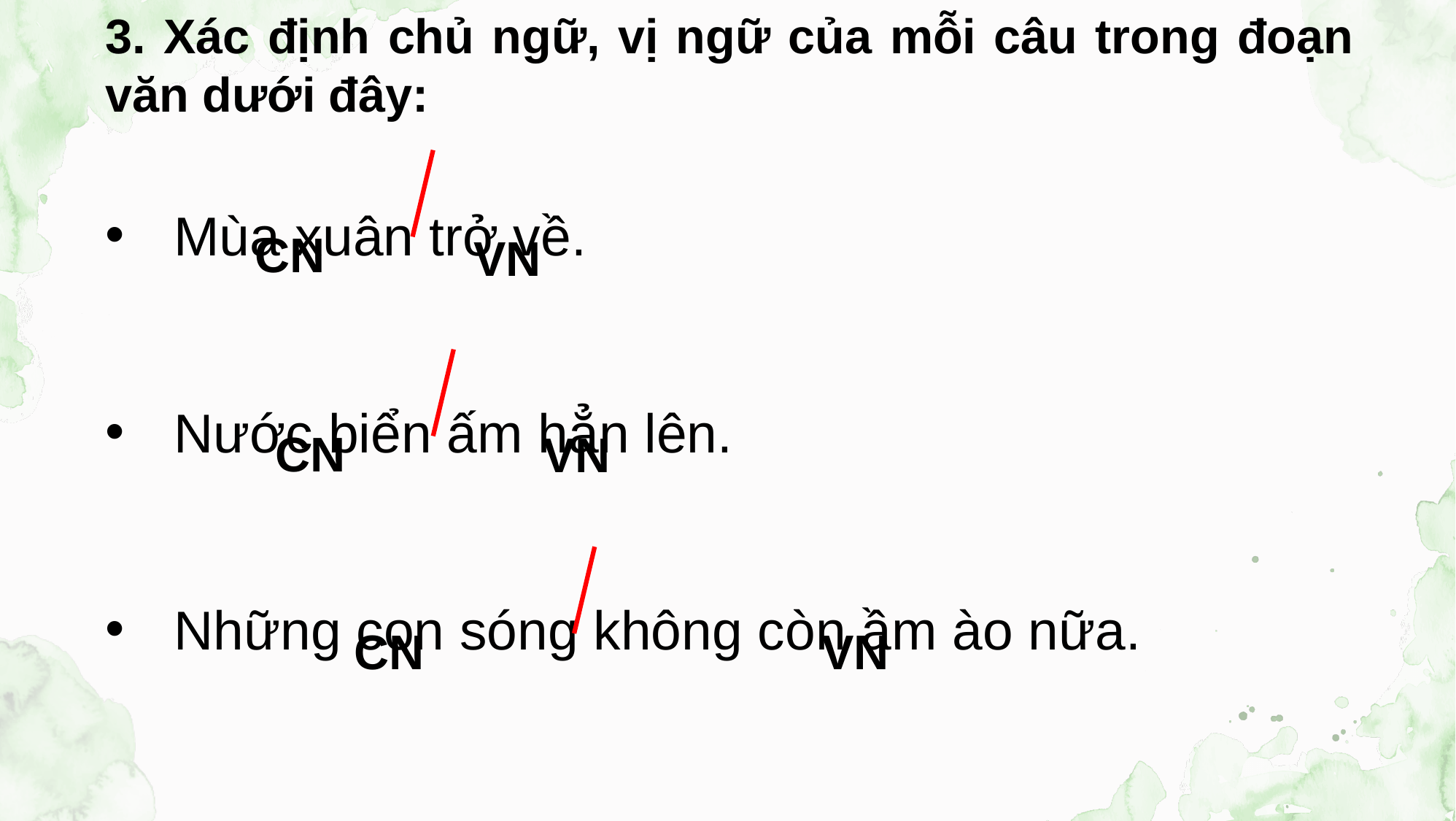

3. Xác định chủ ngữ, vị ngữ của mỗi câu trong đoạn văn dưới đây:
Mùa xuân trở về.
Nước biển ấm hẳn lên.
Những con sóng không còn ầm ào nữa.
CN
VN
CN
VN
VN
CN